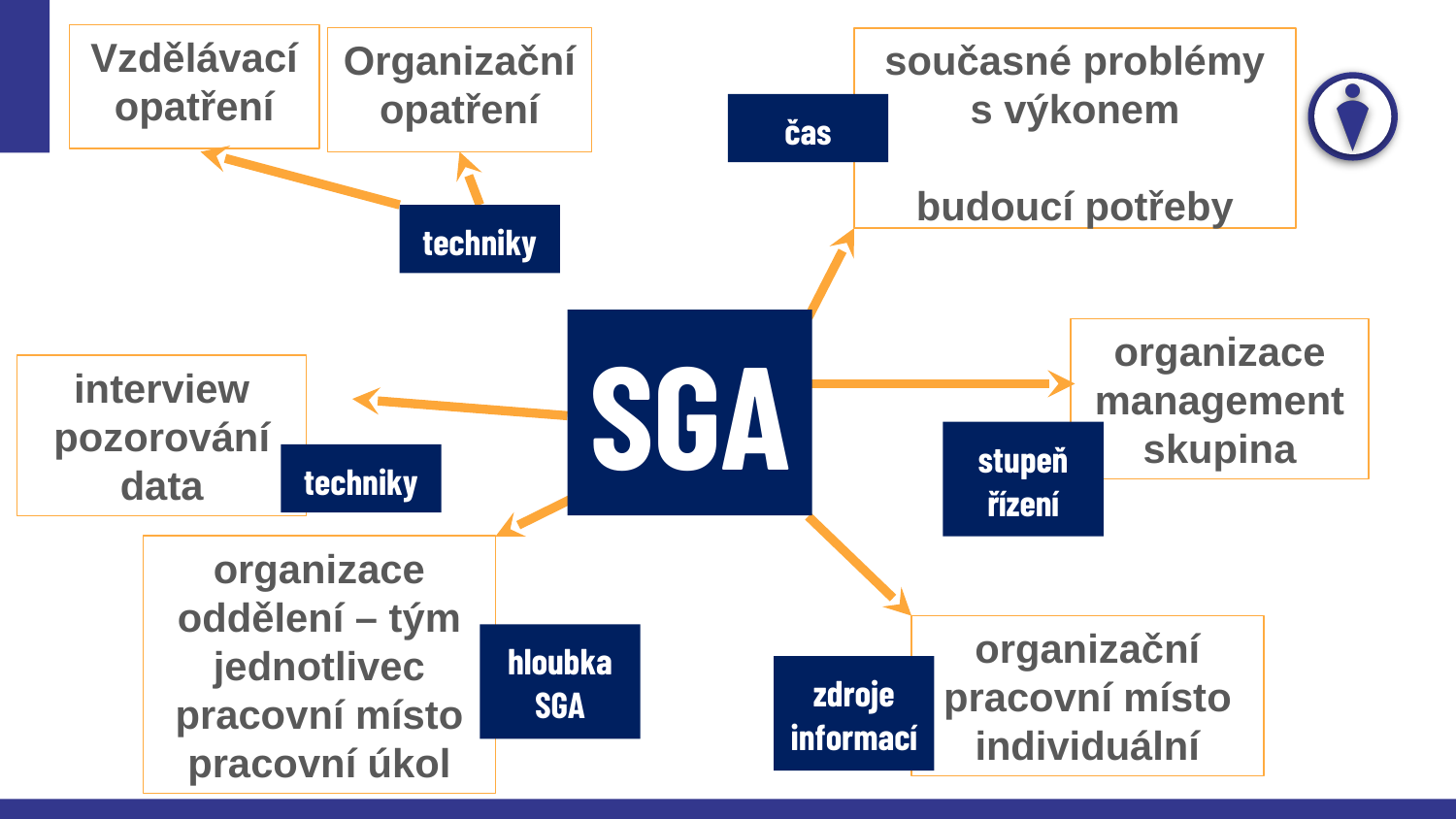

Vzdělávací opatření
Organizační opatření
současné problémy s výkonem

budoucí potřeby
čas
techniky
# SGA
organizace
management
skupina
interview
pozorování
data
stupeň řízení
techniky
organizace
oddělení – tým
jednotlivec
pracovní místo
pracovní úkol

organizační
pracovní místo
individuální
hloubka SGA
zdroje informací